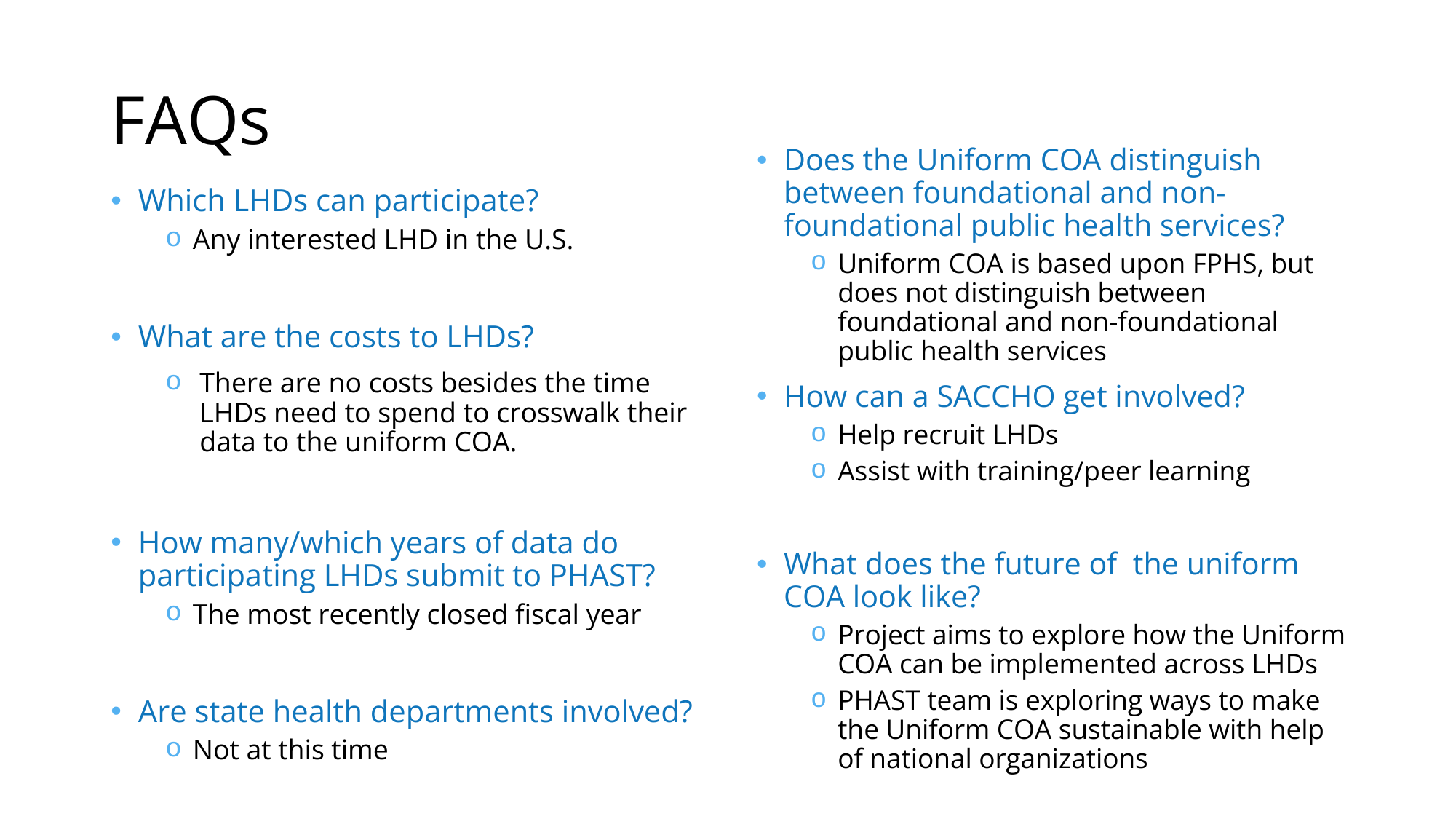

# FAQs
Does the Uniform COA distinguish between foundational and non-foundational public health services?
Uniform COA is based upon FPHS, but does not distinguish between foundational and non-foundational public health services
How can a SACCHO get involved?
Help recruit LHDs
Assist with training/peer learning

What does the future of  the uniform COA look like?
Project aims to explore how the Uniform COA can be implemented across LHDs
PHAST team is exploring ways to make the Uniform COA sustainable with help of national organizations
Which LHDs can participate?
Any interested LHD in the U.S.

What are the costs to LHDs?
There are no costs besides the time LHDs need to spend to crosswalk their data to the uniform COA.

How many/which years of data do participating LHDs submit to PHAST?
The most recently closed fiscal year

Are state health departments involved?
Not at this time